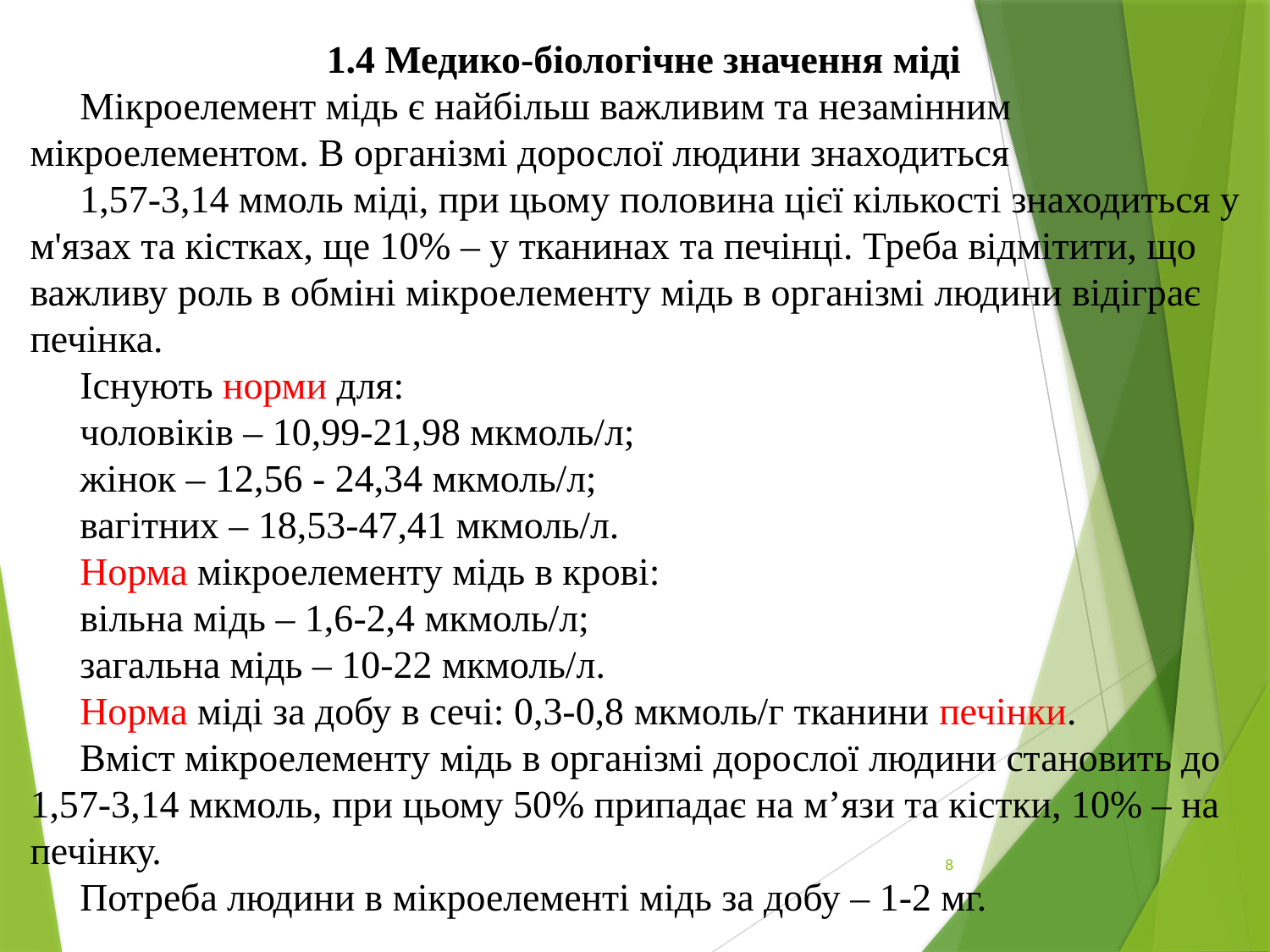

1.4 Медико-біологічне значення міді
Мікроелемент мідь є найбільш важливим та незамінним мікроелементом. В організмі дорослої людини знаходиться
1,57-3,14 ммоль міді, при цьому половина цієї кількості знаходиться у м'язах та кістках, ще 10% – у тканинах та печінці. Треба відмітити, що важливу роль в обміні мікроелементу мідь в організмі людини відіграє печінка.
Існують норми для:
чоловіків – 10,99-21,98 мкмоль/л;
жінок – 12,56 - 24,34 мкмоль/л;
вагітних – 18,53-47,41 мкмоль/л.
Норма мікроелементу мідь в крові:
вільна мідь – 1,6-2,4 мкмоль/л;
загальна мідь – 10-22 мкмоль/л.
Норма міді за добу в сечі: 0,3-0,8 мкмоль/г тканини печінки.
Вміст мікроелементу мідь в організмі дорослої людини становить до 1,57-3,14 мкмоль, при цьому 50% припадає на м’язи та кістки, 10% – на печінку.
Потреба людини в мікроелементі мідь за добу – 1-2 мг.
8